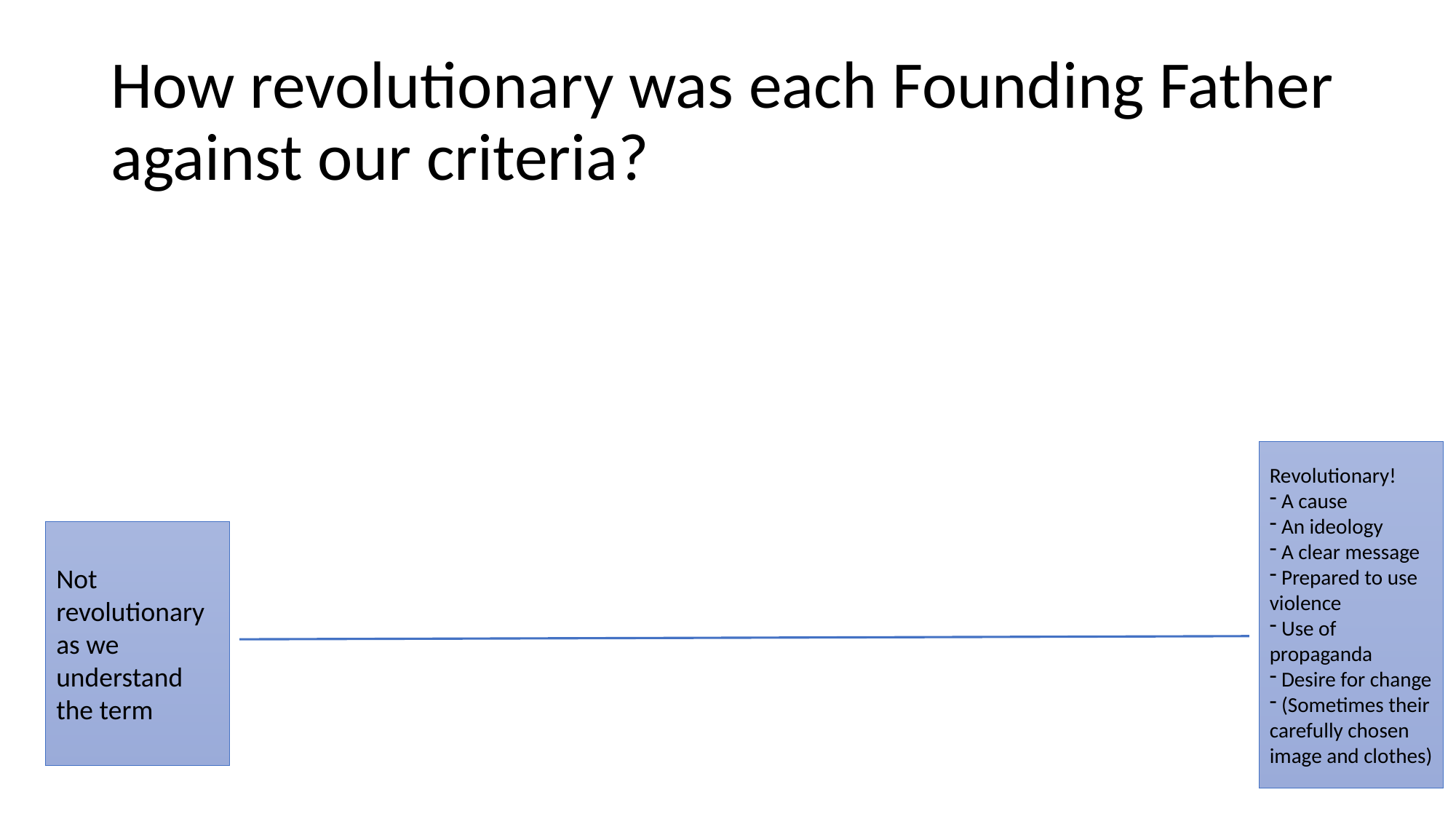

# How revolutionary was each Founding Father against our criteria?
Revolutionary!
 A cause
 An ideology
 A clear message
 Prepared to use violence
 Use of propaganda
 Desire for change
 (Sometimes their carefully chosen image and clothes)
Not revolutionary as we understand the term